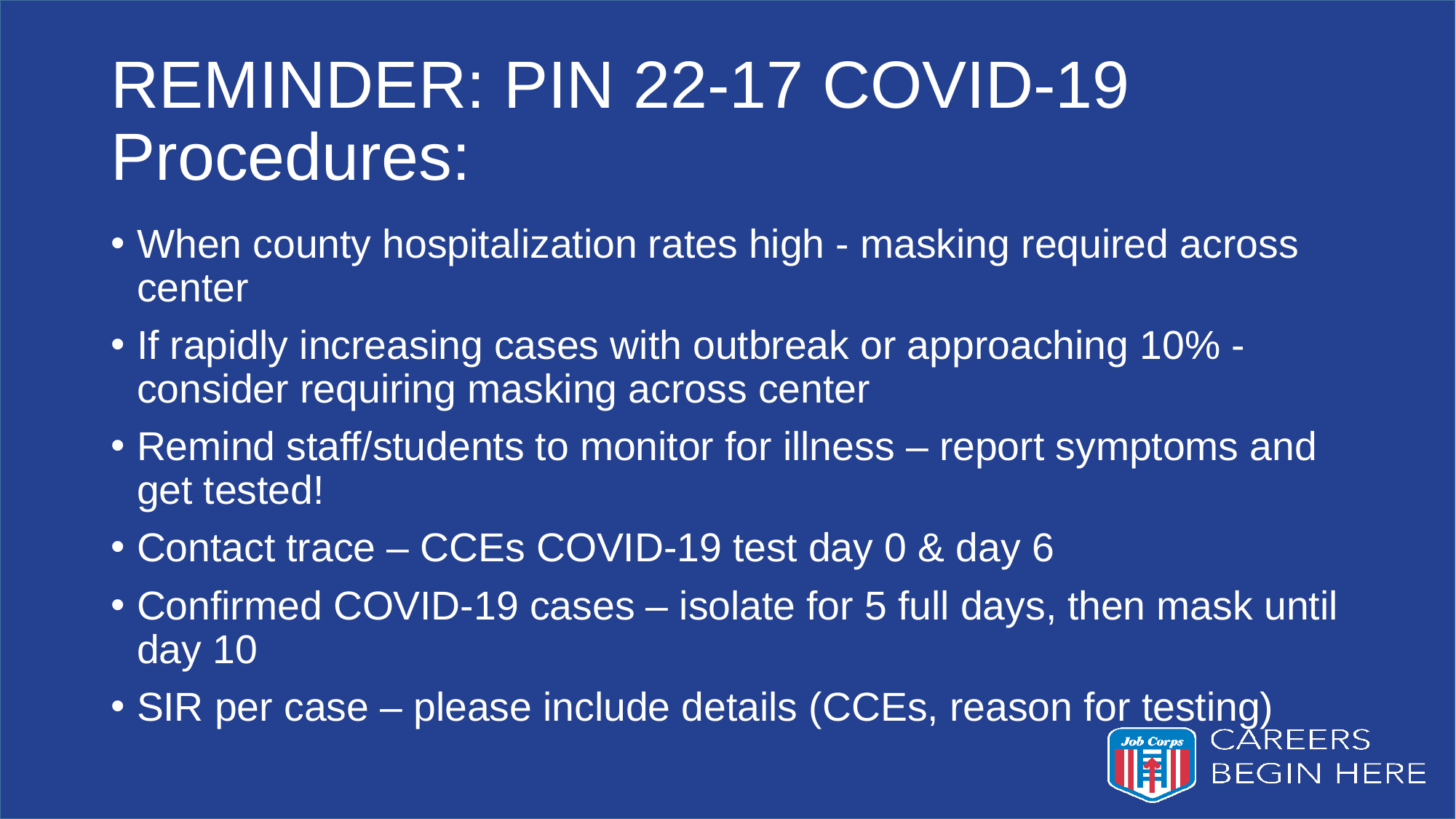

# REMINDER: PIN 22-17 COVID-19 Procedures:
When county hospitalization rates high - masking required across center
If rapidly increasing cases with outbreak or approaching 10% - consider requiring masking across center
Remind staff/students to monitor for illness – report symptoms and get tested!
Contact trace – CCEs COVID-19 test day 0 & day 6
Confirmed COVID-19 cases – isolate for 5 full days, then mask until day 10
SIR per case – please include details (CCEs, reason for testing)